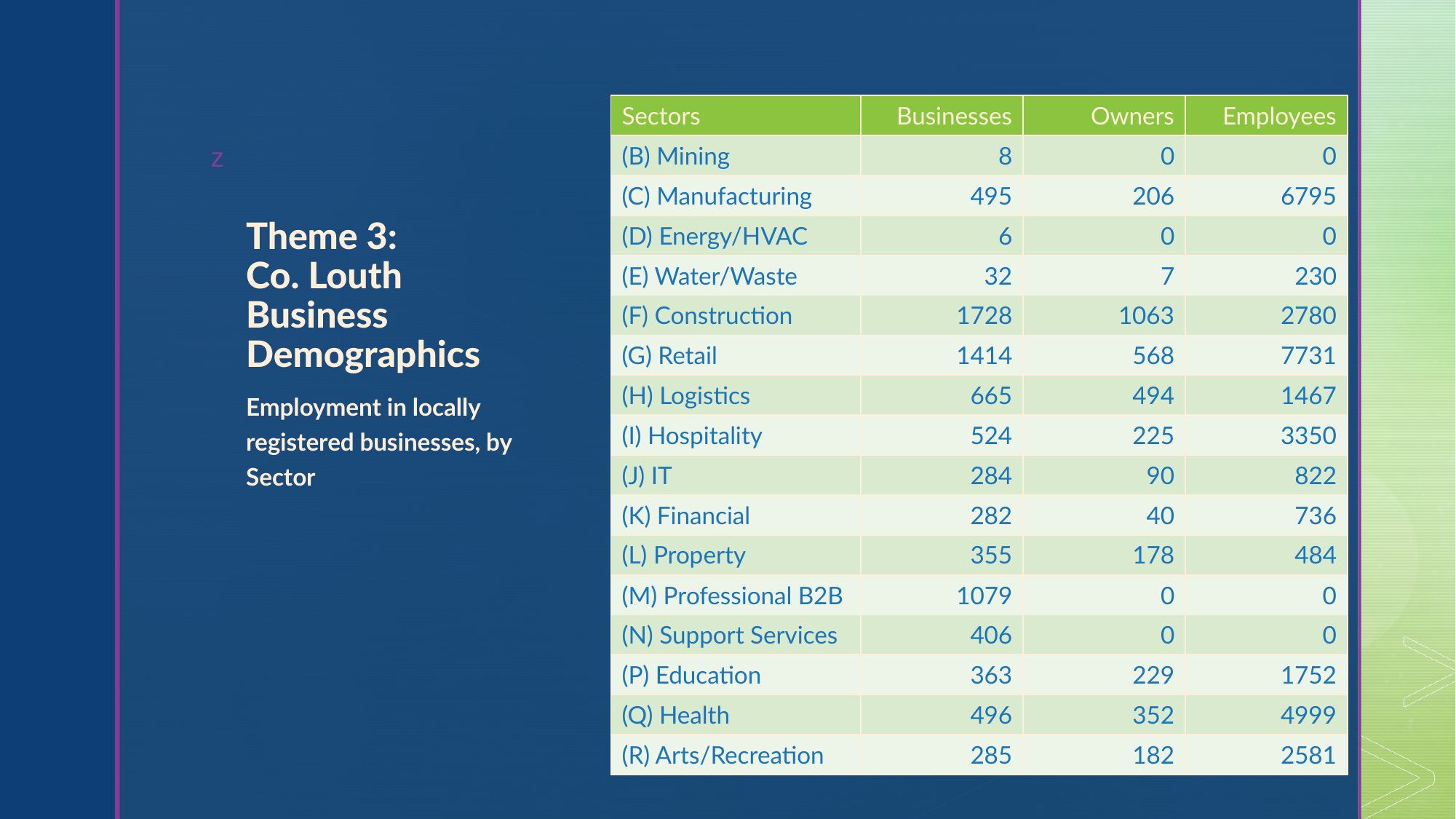

| Sectors | Businesses | Owners | Employees |
| --- | --- | --- | --- |
| (B) Mining | 8 | 0 | 0 |
| (C) Manufacturing | 495 | 206 | 6795 |
| (D) Energy/HVAC | 6 | 0 | 0 |
| (E) Water/Waste | 32 | 7 | 230 |
| (F) Construction | 1728 | 1063 | 2780 |
| (G) Retail | 1414 | 568 | 7731 |
| (H) Logistics | 665 | 494 | 1467 |
| (I) Hospitality | 524 | 225 | 3350 |
| (J) IT | 284 | 90 | 822 |
| (K) Financial | 282 | 40 | 736 |
| (L) Property | 355 | 178 | 484 |
| (M) Professional B2B | 1079 | 0 | 0 |
| (N) Support Services | 406 | 0 | 0 |
| (P) Education | 363 | 229 | 1752 |
| (Q) Health | 496 | 352 | 4999 |
| (R) Arts/Recreation | 285 | 182 | 2581 |
# Theme 3: Co. Louth Business Demographics
Employment in locally registered businesses, by Sector